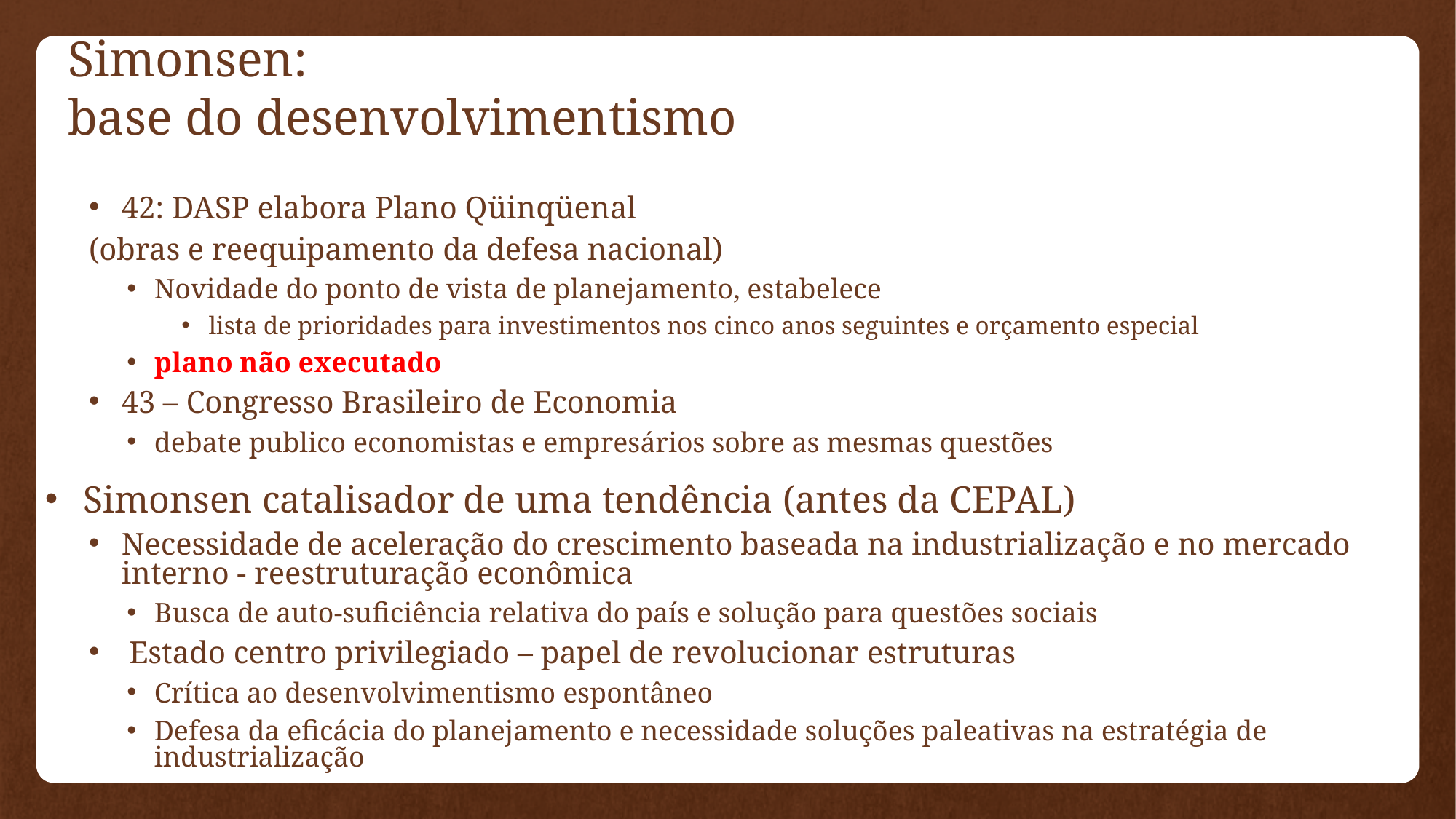

Simonsen:
base do desenvolvimentismo

42: DASP elabora Plano Qüinqüenal
(obras e reequipamento da defesa nacional)
Novidade do ponto de vista de planejamento, estabelece
lista de prioridades para investimentos nos cinco anos seguintes e orçamento especial
plano não executado
43 – Congresso Brasileiro de Economia
debate publico economistas e empresários sobre as mesmas questões
Simonsen catalisador de uma tendência (antes da CEPAL)
Necessidade de aceleração do crescimento baseada na industrialização e no mercado interno - reestruturação econômica
Busca de auto-suficiência relativa do país e solução para questões sociais
 Estado centro privilegiado – papel de revolucionar estruturas
Crítica ao desenvolvimentismo espontâneo
Defesa da eficácia do planejamento e necessidade soluções paleativas na estratégia de industrialização